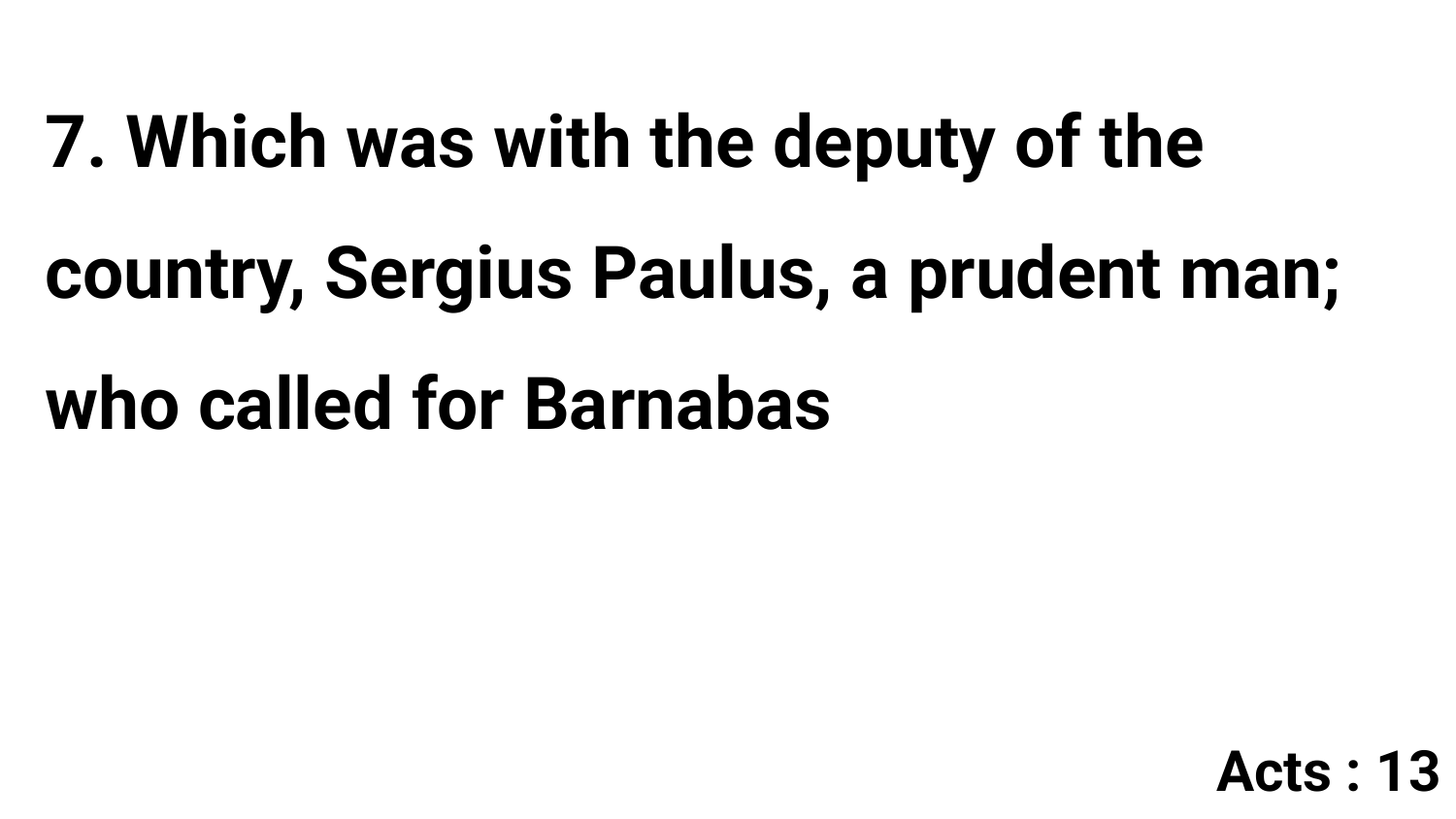

7. Which was with the deputy of the country, Sergius Paulus, a prudent man; who called for Barnabas
Acts : 13